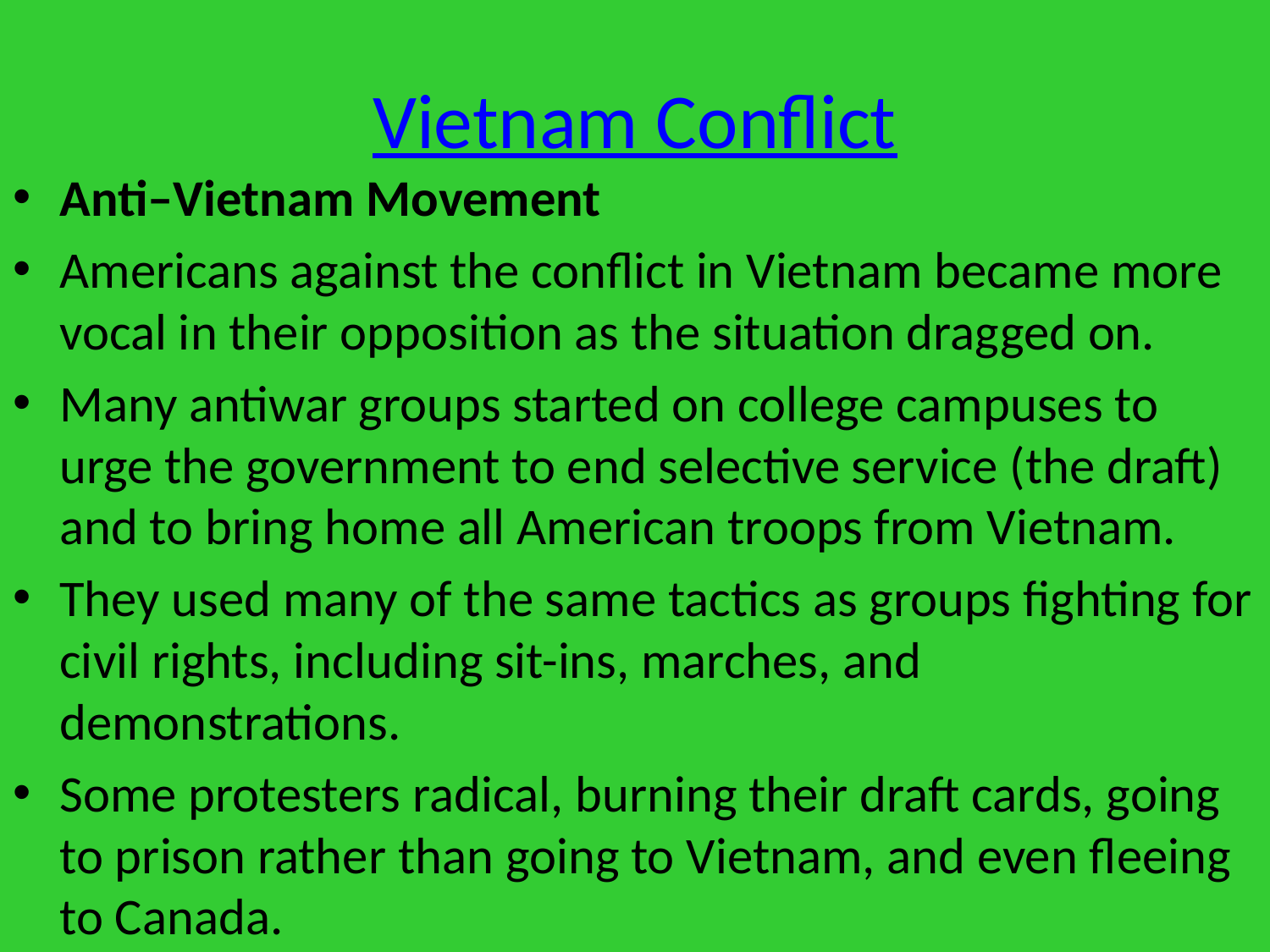

# Vietnam Conflict
Anti–Vietnam Movement
Americans against the conflict in Vietnam became more vocal in their opposition as the situation dragged on.
Many antiwar groups started on college campuses to urge the government to end selective service (the draft) and to bring home all American troops from Vietnam.
They used many of the same tactics as groups fighting for civil rights, including sit-ins, marches, and demonstrations.
Some protesters radical, burning their draft cards, going to prison rather than going to Vietnam, and even fleeing to Canada.